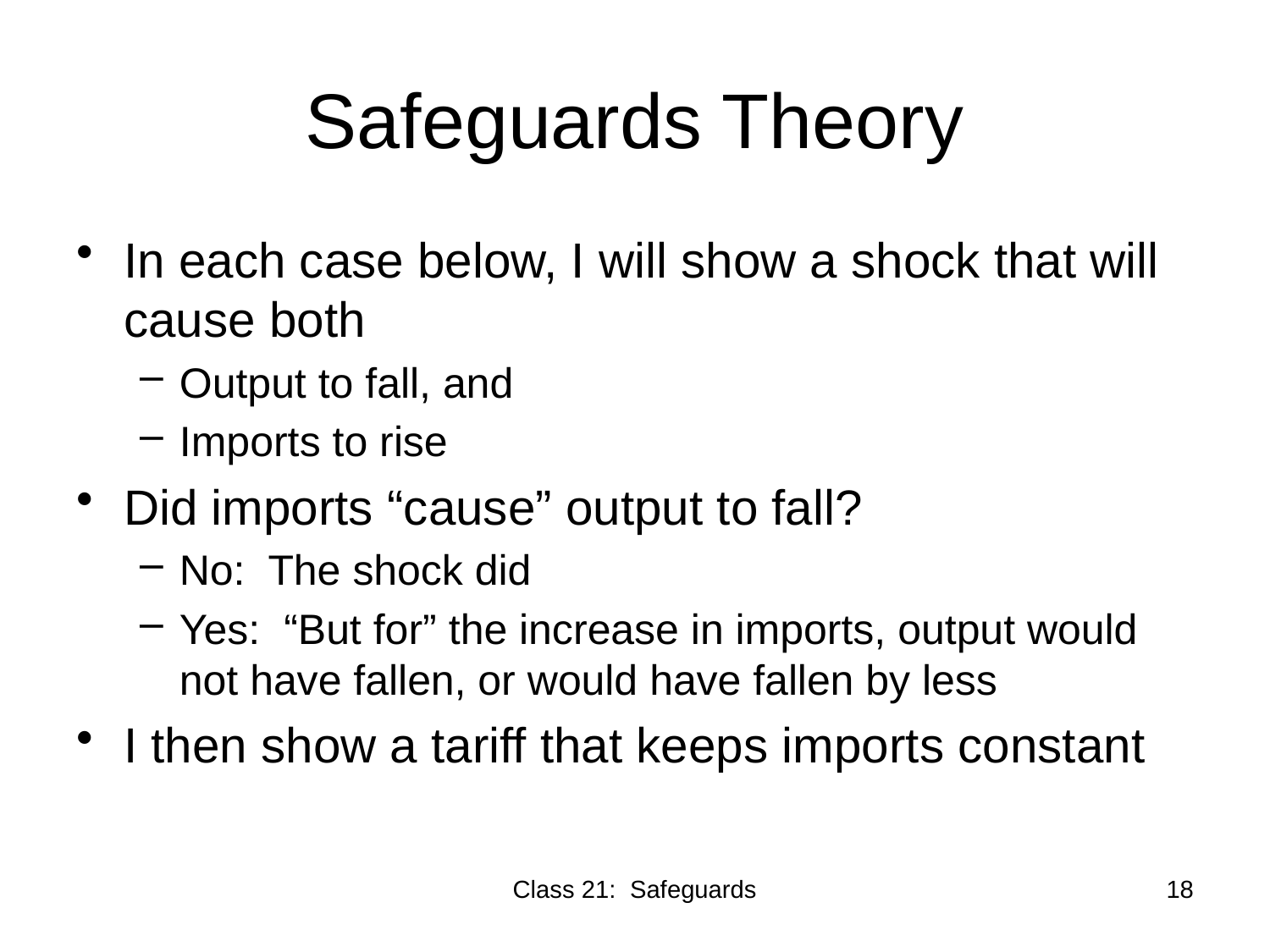

# Safeguards Theory
In each case below, I will show a shock that will cause both
Output to fall, and
Imports to rise
Did imports “cause” output to fall?
No:  The shock did
Yes:  “But for” the increase in imports, output would not have fallen, or would have fallen by less
I then show a tariff that keeps imports constant
Class 21:  Safeguards
18